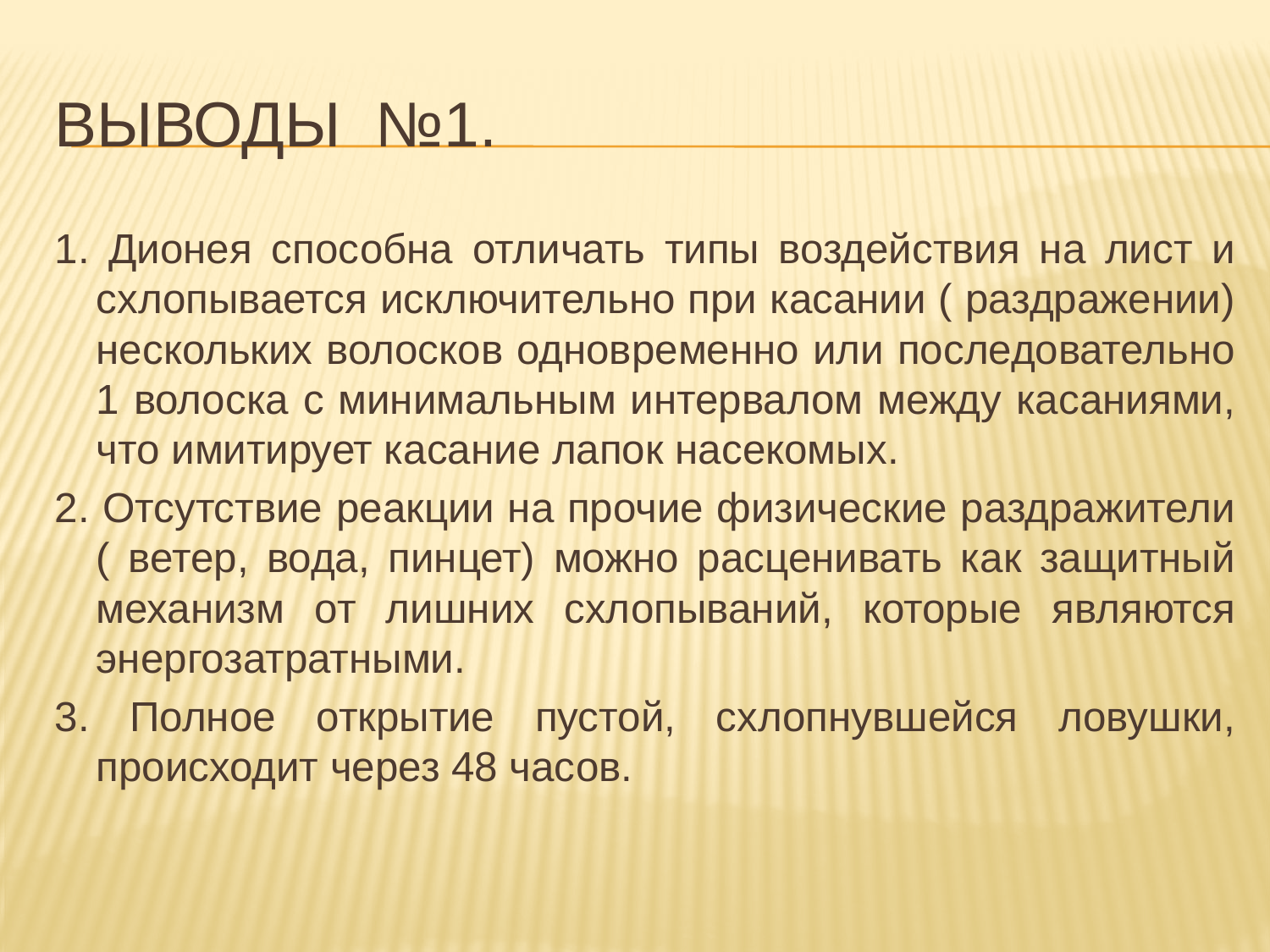

# Выводы  №1.
1. Дионея способна отличать типы воздействия на лист и схлопывается исключительно при касании ( раздражении) нескольких волосков одновременно или последовательно 1 волоска с минимальным интервалом между касаниями, что имитирует касание лапок насекомых.
2. Отсутствие реакции на прочие физические раздражители ( ветер, вода, пинцет) можно расценивать как защитный механизм от лишних схлопываний, которые являются энергозатратными.
3. Полное открытие пустой, схлопнувшейся ловушки, происходит через 48 часов.